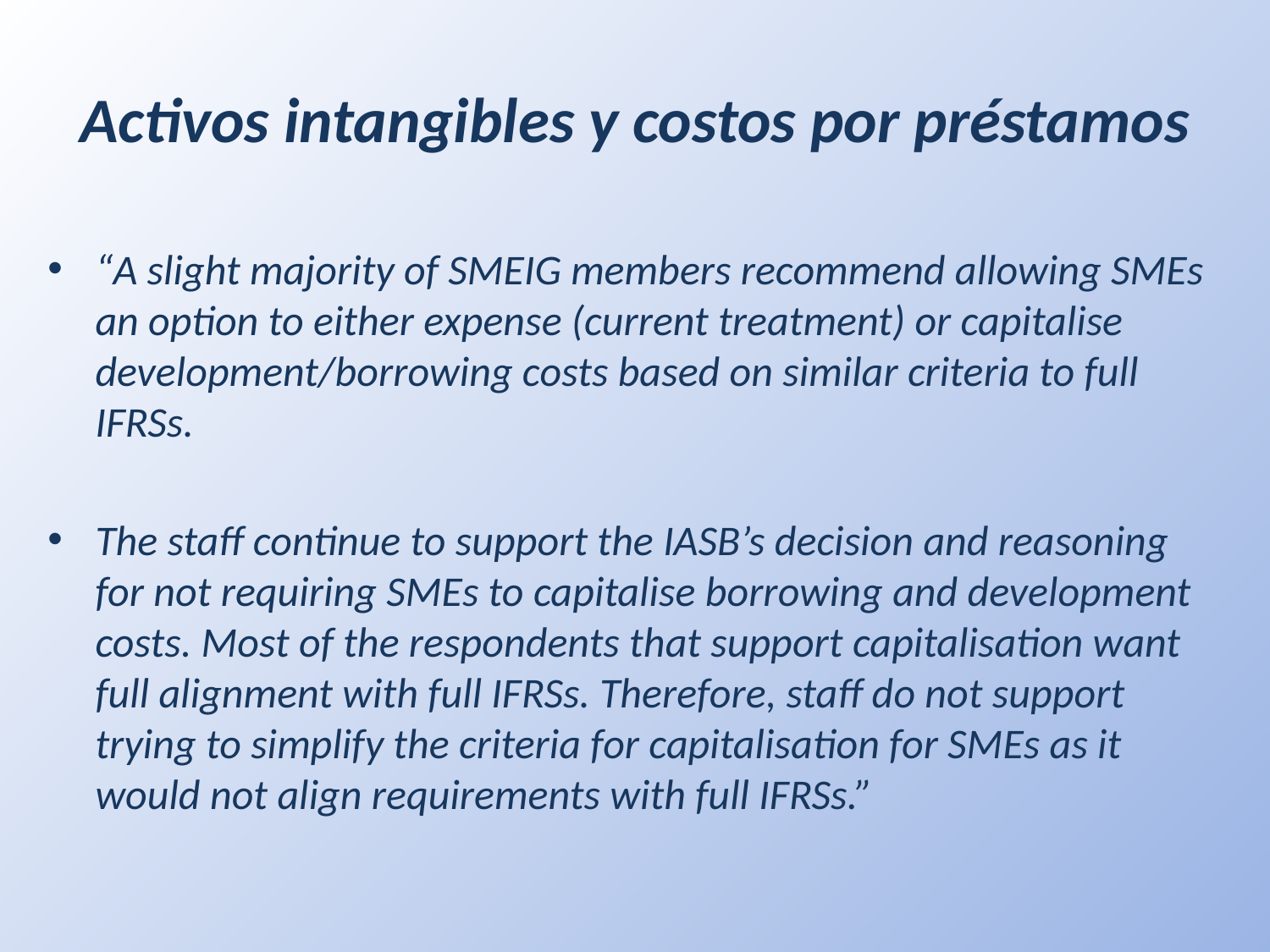

# Activos intangibles y costos por préstamos
“A slight majority of SMEIG members recommend allowing SMEs an option to either expense (current treatment) or capitalise development/borrowing costs based on similar criteria to full IFRSs.

The staff continue to support the IASB’s decision and reasoning for not requiring SMEs to capitalise borrowing and development costs. Most of the respondents that support capitalisation want full alignment with full IFRSs. Therefore, staff do not support trying to simplify the criteria for capitalisation for SMEs as it would not align requirements with full IFRSs.”